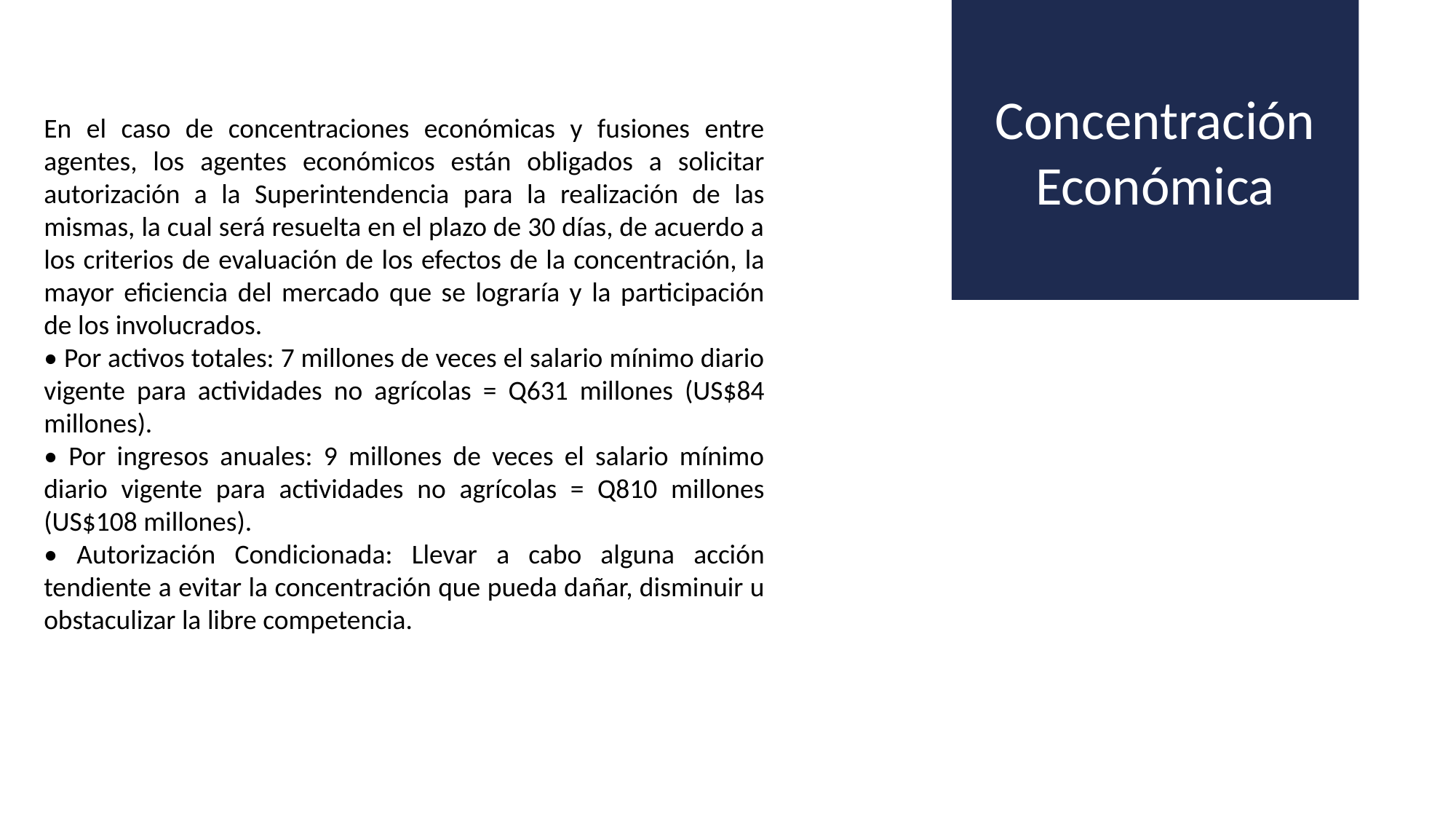

Concentración Económica
En el caso de concentraciones económicas y fusiones entre agentes, los agentes económicos están obligados a solicitar autorización a la Superintendencia para la realización de las mismas, la cual será resuelta en el plazo de 30 días, de acuerdo a los criterios de evaluación de los efectos de la concentración, la mayor eficiencia del mercado que se lograría y la participación de los involucrados.
• Por activos totales: 7 millones de veces el salario mínimo diario vigente para actividades no agrícolas = Q631 millones (US$84 millones).
• Por ingresos anuales: 9 millones de veces el salario mínimo diario vigente para actividades no agrícolas = Q810 millones (US$108 millones).
• Autorización Condicionada: Llevar a cabo alguna acción tendiente a evitar la concentración que pueda dañar, disminuir u obstaculizar la libre competencia.